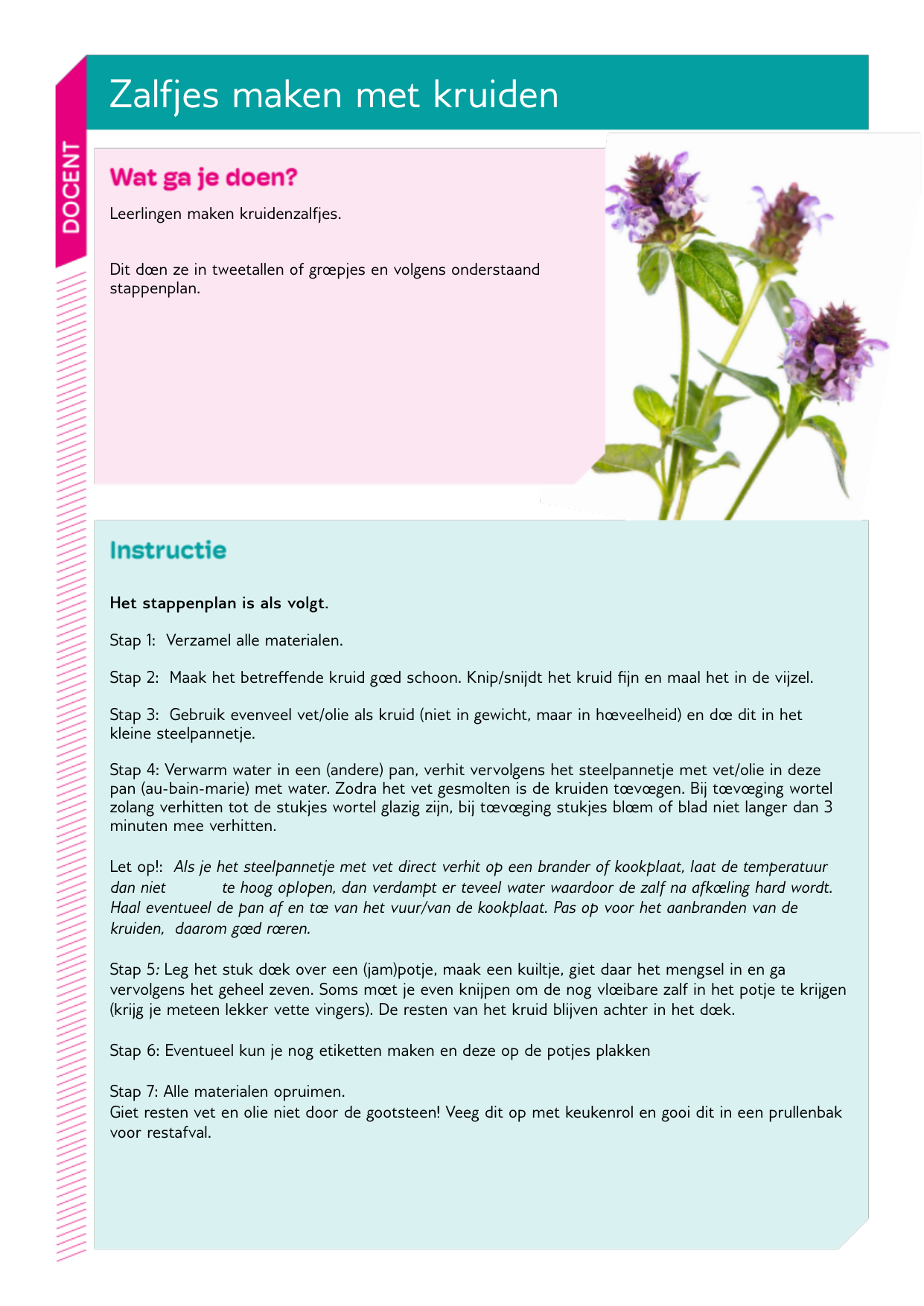

# Zalfjes maken met kruiden

Leerlingen maken kruidenzalfjes.

Dit doen ze in tweetallen of groepjes en volgens onderstaand stappenplan.

Het stappenplan is als volgt.

Stap 1:  Verzamel alle materialen.

Stap 2:  Maak het betreffende kruid goed schoon. Knip/snijdt het kruid fijn en maal het in de vijzel.

Stap 3:  Gebruik evenveel vet/olie als kruid (niet in gewicht, maar in hoeveelheid) en doe dit in het kleine steelpannetje.

Stap 4: Verwarm water in een (andere) pan, verhit vervolgens het steelpannetje met vet/olie in deze pan (au-bain-marie) met water. Zodra het vet gesmolten is de kruiden toevoegen. Bij toevoeging wortel zolang verhitten tot de stukjes wortel glazig zijn, bij toevoeging stukjes bloem of blad niet langer dan 3 minuten mee verhitten.

Let op!:  Als je het steelpannetje met vet direct verhit op een brander of kookplaat, laat de temperatuur dan niet 	te hoog oplopen, dan verdampt er teveel water waardoor de zalf na afkoeling hard wordt. Haal eventueel de pan af en toe van het vuur/van de kookplaat. Pas op voor het aanbranden van de kruiden,  daarom goed roeren.

Stap 5: Leg het stuk doek over een (jam)potje, maak een kuiltje, giet daar het mengsel in en ga vervolgens het geheel zeven. Soms moet je even knijpen om de nog vloeibare zalf in het potje te krijgen (krijg je meteen lekker vette vingers). De resten van het kruid blijven achter in het doek.

Stap 6: Eventueel kun je nog etiketten maken en deze op de potjes plakken

Stap 7: Alle materialen opruimen.
Giet resten vet en olie niet door de gootsteen! Veeg dit op met keukenrol en gooi dit in een prullenbak voor restafval.